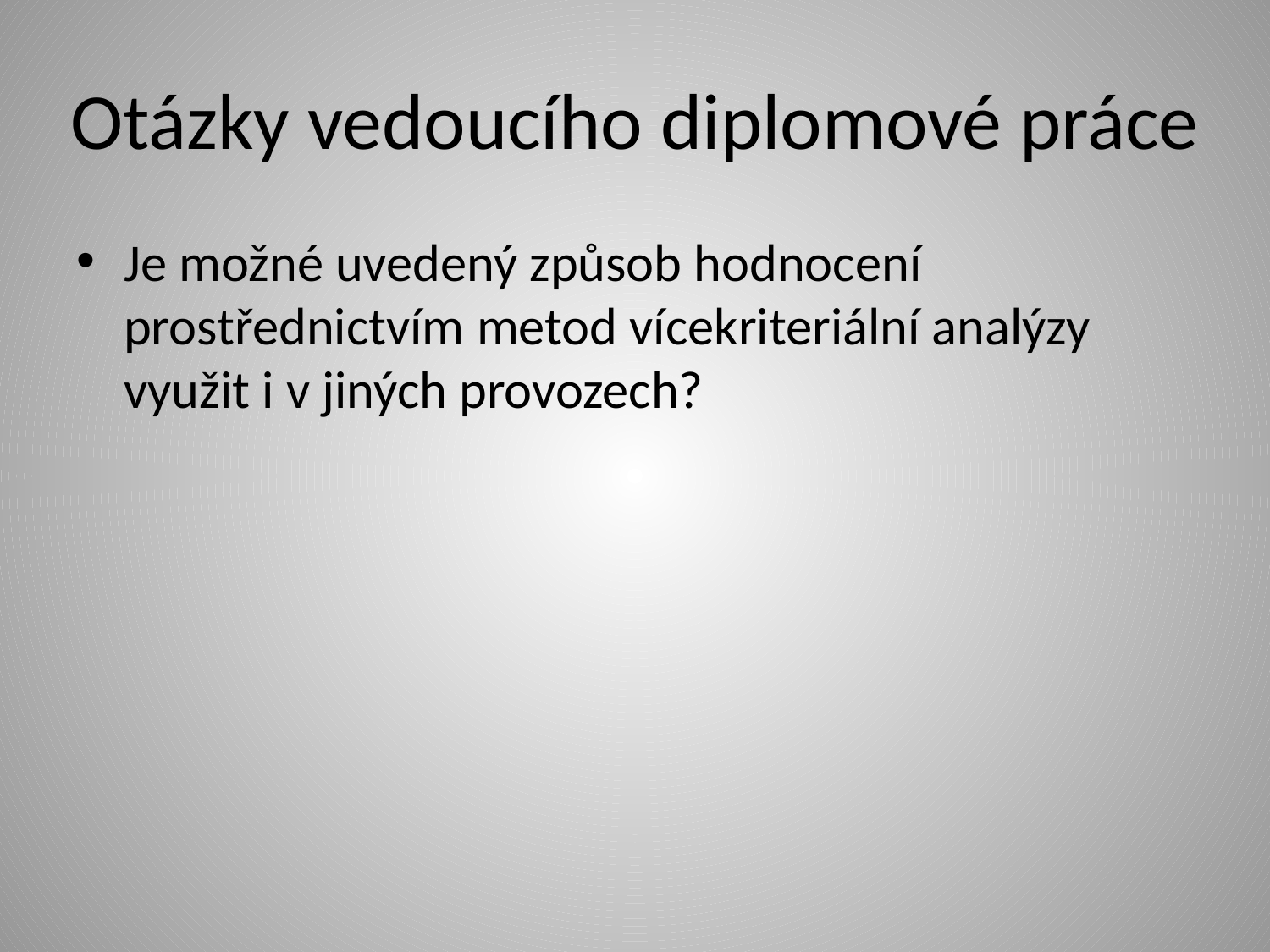

# Otázky vedoucího diplomové práce
Je možné uvedený způsob hodnocení prostřednictvím metod vícekriteriální analýzy využit i v jiných provozech?